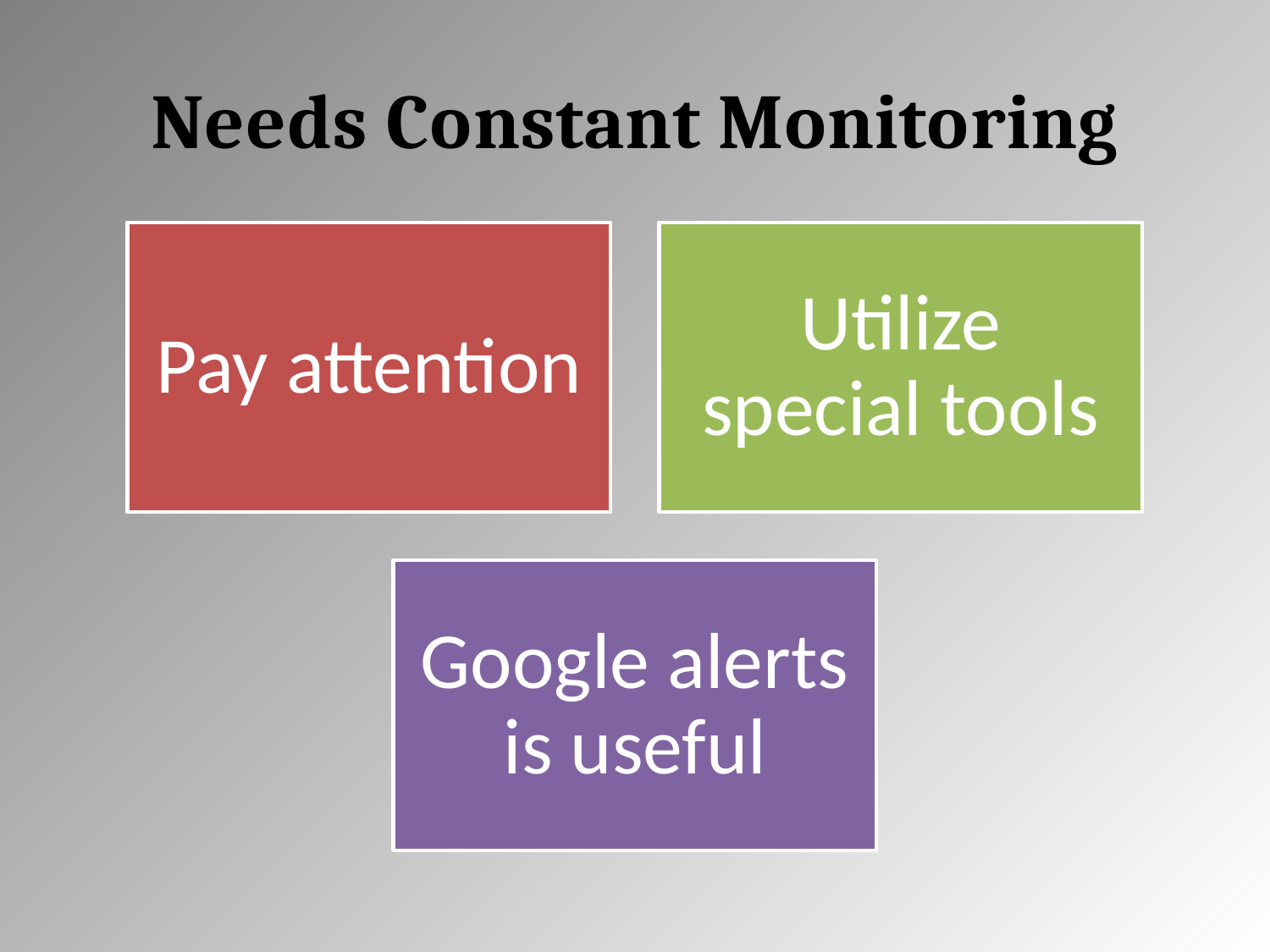

# Needs Constant Monitoring
Pay attention
Utilize special tools
Google alerts is useful